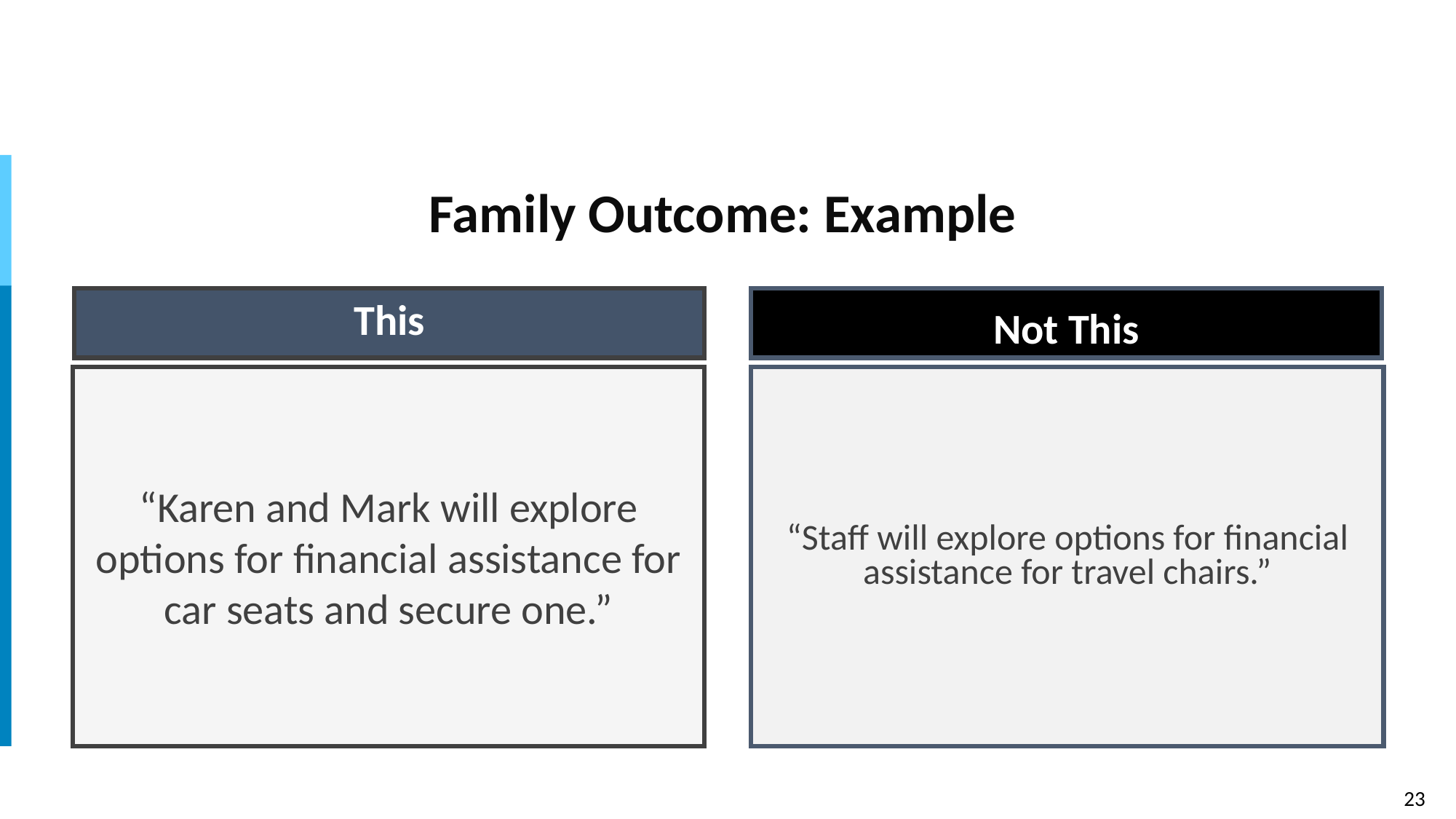

# Family Outcome: Example
This
Not This
“Karen and Mark will explore options for financial assistance for car seats and secure one.”
“Staff will explore options for financial assistance for travel chairs.”